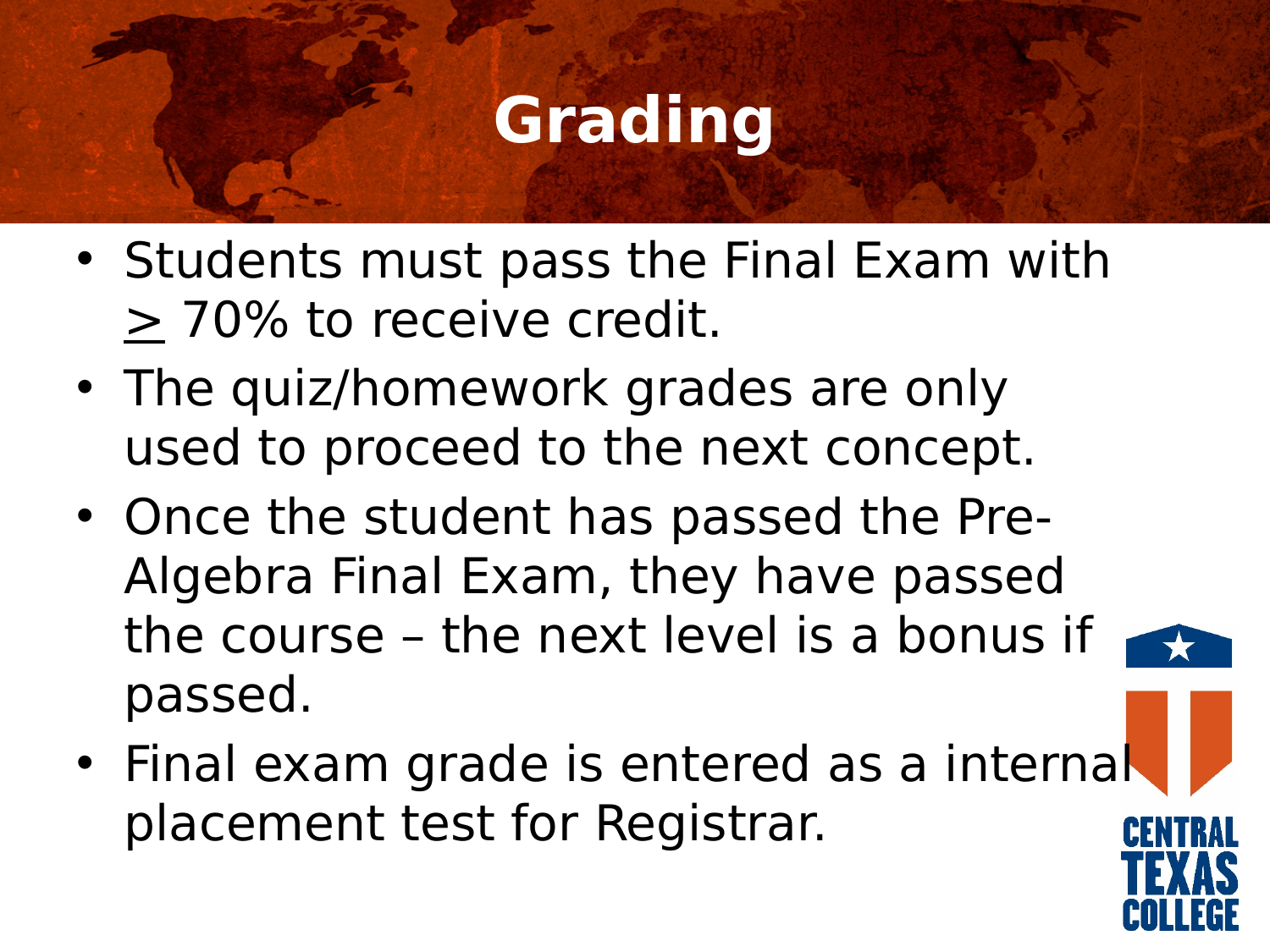

# Grading
Students must pass the Final Exam with > 70% to receive credit.
The quiz/homework grades are only used to proceed to the next concept.
Once the student has passed the Pre-Algebra Final Exam, they have passed the course – the next level is a bonus if passed.
Final exam grade is entered as a internal placement test for Registrar.